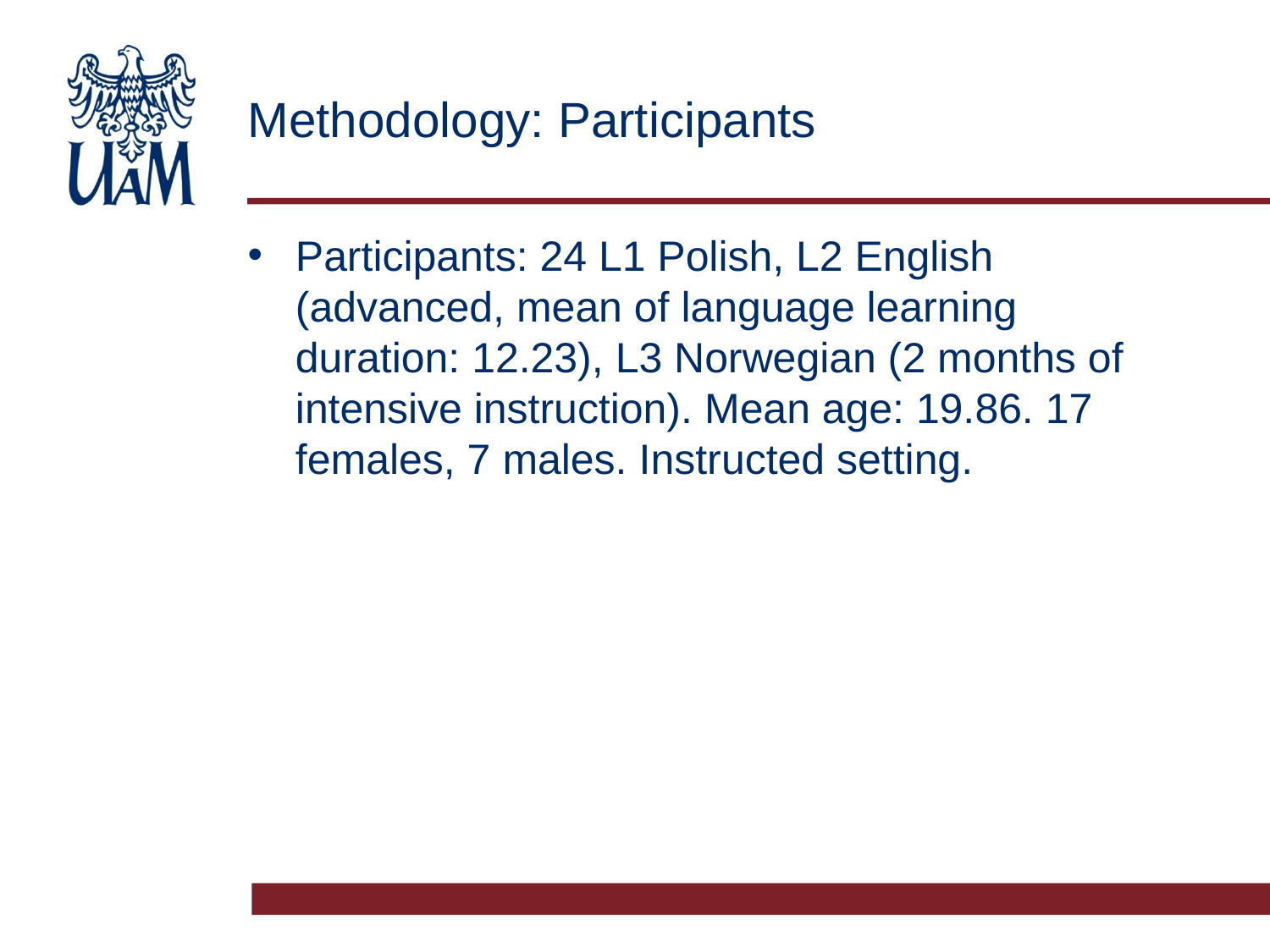

# Methodology: Participants
Participants: 24 L1 Polish, L2 English (advanced, mean of language learning duration: 12.23), L3 Norwegian (2 months of intensive instruction). Mean age: 19.86. 17 females, 7 males. Instructed setting.